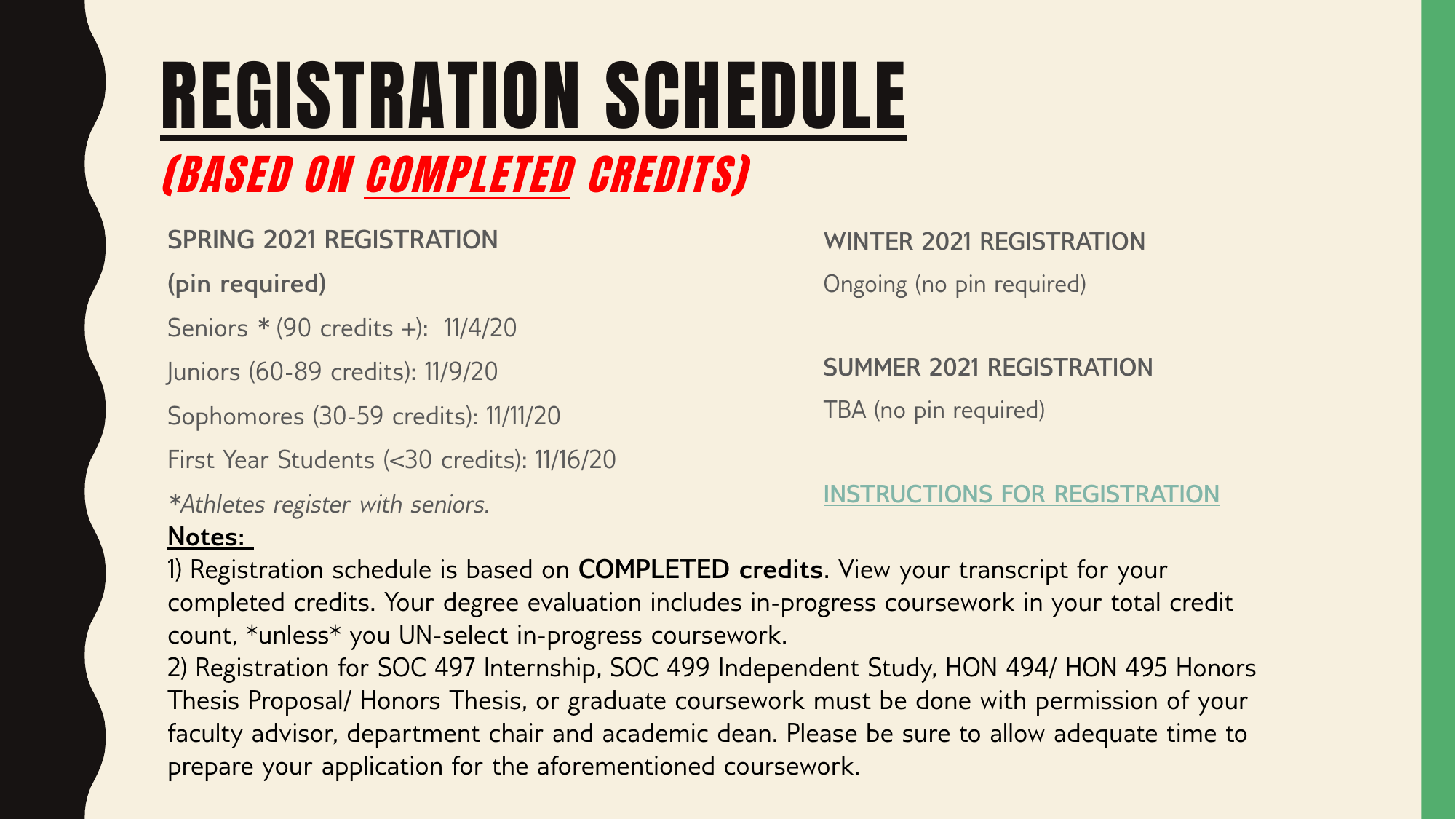

# Registration schedule (BASED ON COMPLETED CREDITS)
SPRING 2021 REGISTRATION
(pin required)
Seniors * (90 credits +):  11/4/20
Juniors (60-89 credits): 11/9/20
Sophomores (30-59 credits): 11/11/20
First Year Students (<30 credits): 11/16/20
*Athletes register with seniors.

WINTER 2021 REGISTRATION
Ongoing (no pin required)

SUMMER 2021 REGISTRATION
TBA (no pin required)

INSTRUCTIONS FOR REGISTRATION
Notes:
1) Registration schedule is based on COMPLETED credits. View your transcript for your completed credits. Your degree evaluation includes in-progress coursework in your total credit count, *unless* you UN-select in-progress coursework.
2) Registration for SOC 497 Internship, SOC 499 Independent Study, HON 494/ HON 495 Honors Thesis Proposal/ Honors Thesis, or graduate coursework must be done with permission of your faculty advisor, department chair and academic dean. Please be sure to allow adequate time to prepare your application for the aforementioned coursework.